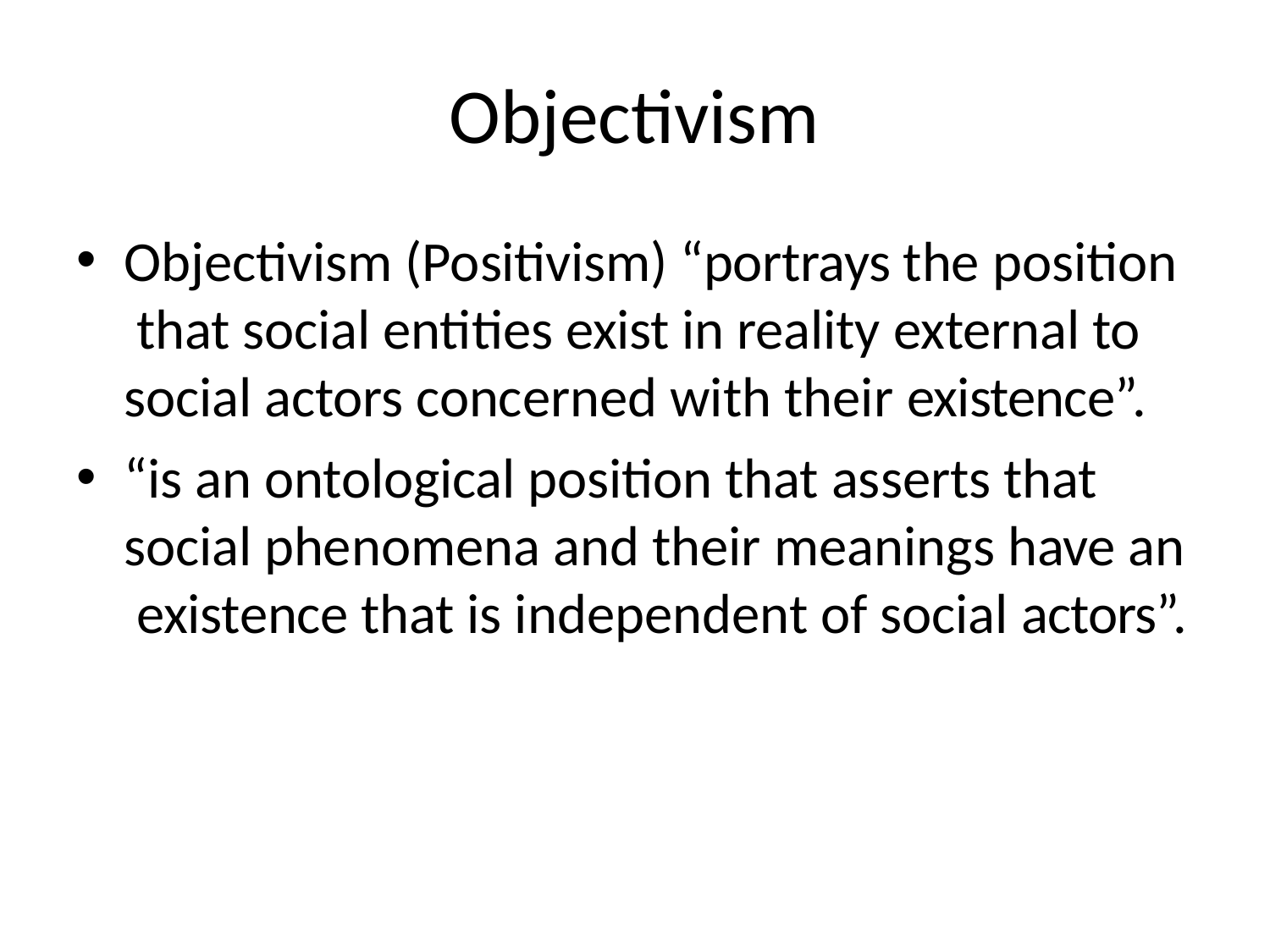

# Objectivism
Objectivism (Positivism) “portrays the position  that social entities exist in reality external to  social actors concerned with their existence”.
“is an ontological position that asserts that  social phenomena and their meanings have an  existence that is independent of social actors”.